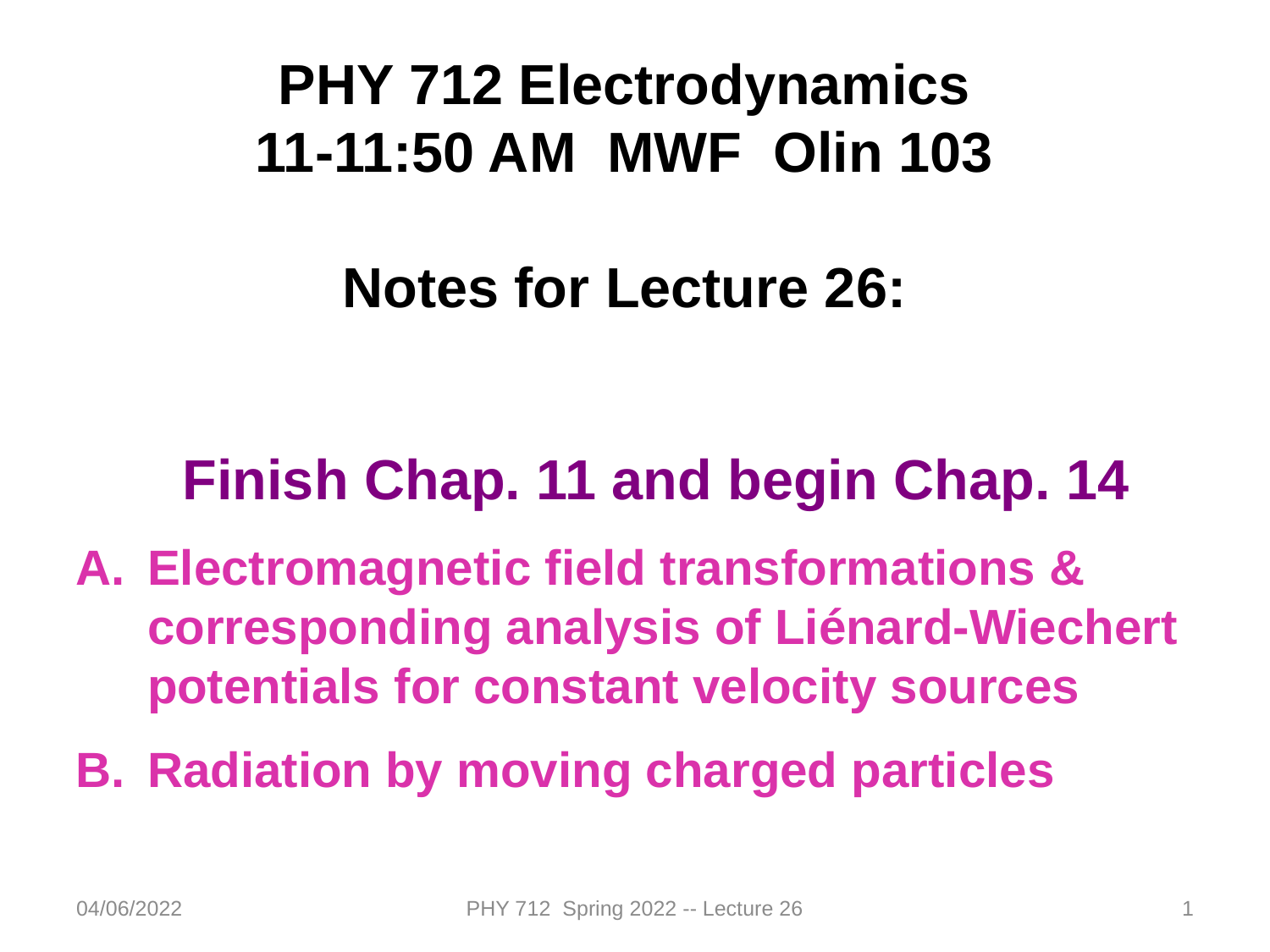

PHY 712 Electrodynamics
11-11:50 AM  MWF  Olin 103

Notes for Lecture 26:

Finish Chap. 11 and begin Chap. 14
Electromagnetic field transformations & corresponding analysis of Liénard-Wiechert potentials for constant velocity sources
Radiation by moving charged particles
04/06/2022
PHY 712  Spring 2022 -- Lecture 26
1